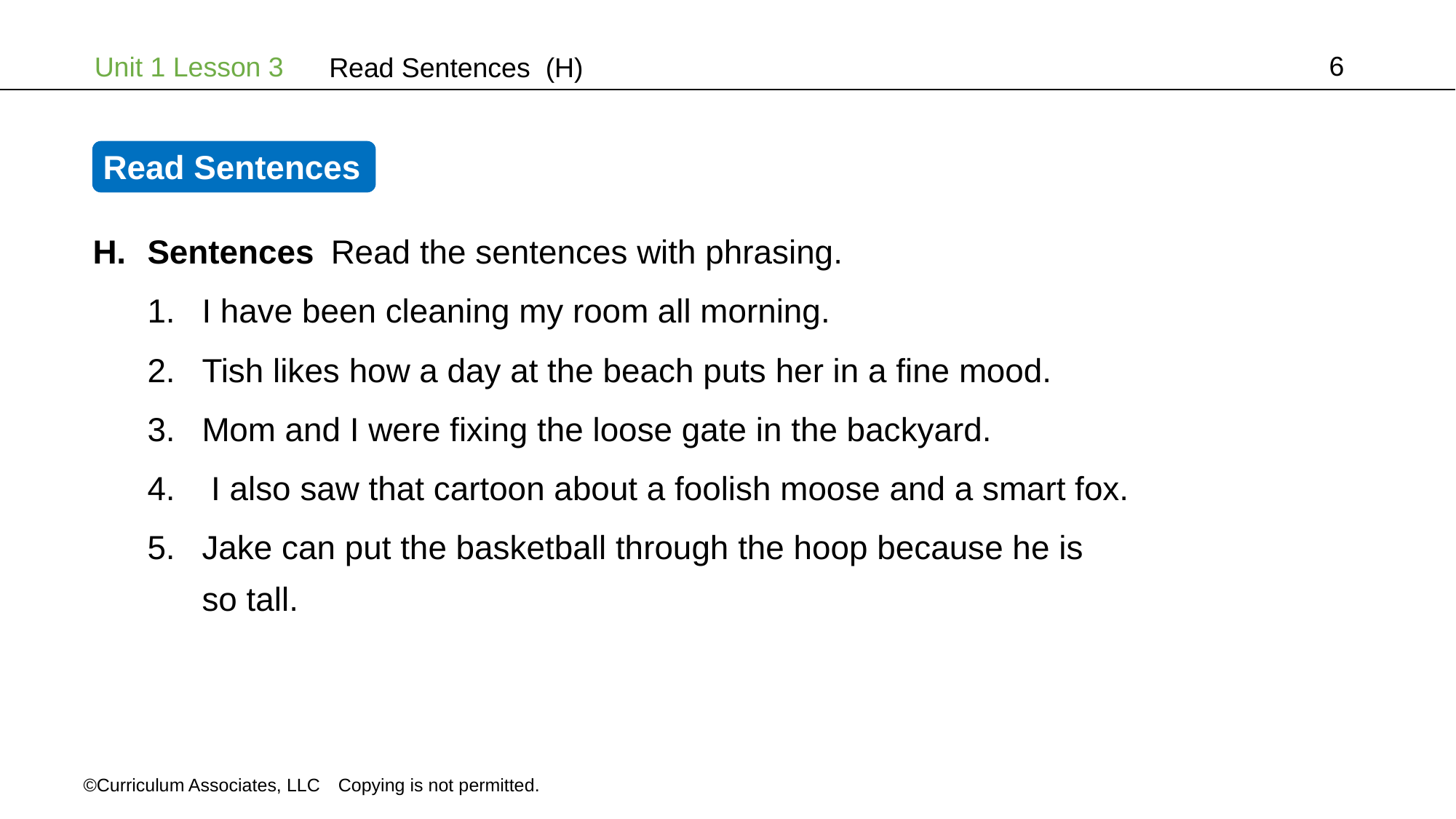

6
Read Sentences  (H)
Read Sentences

Sentences Read the sentences with phrasing.
I have been cleaning my room all morning.
Tish likes how a day at the beach puts her in a fine mood.
Mom and I were fixing the loose gate in the backyard.
 I also saw that cartoon about a foolish moose and a smart fox.
Jake can put the basketball through the hoop because he is
so tall.